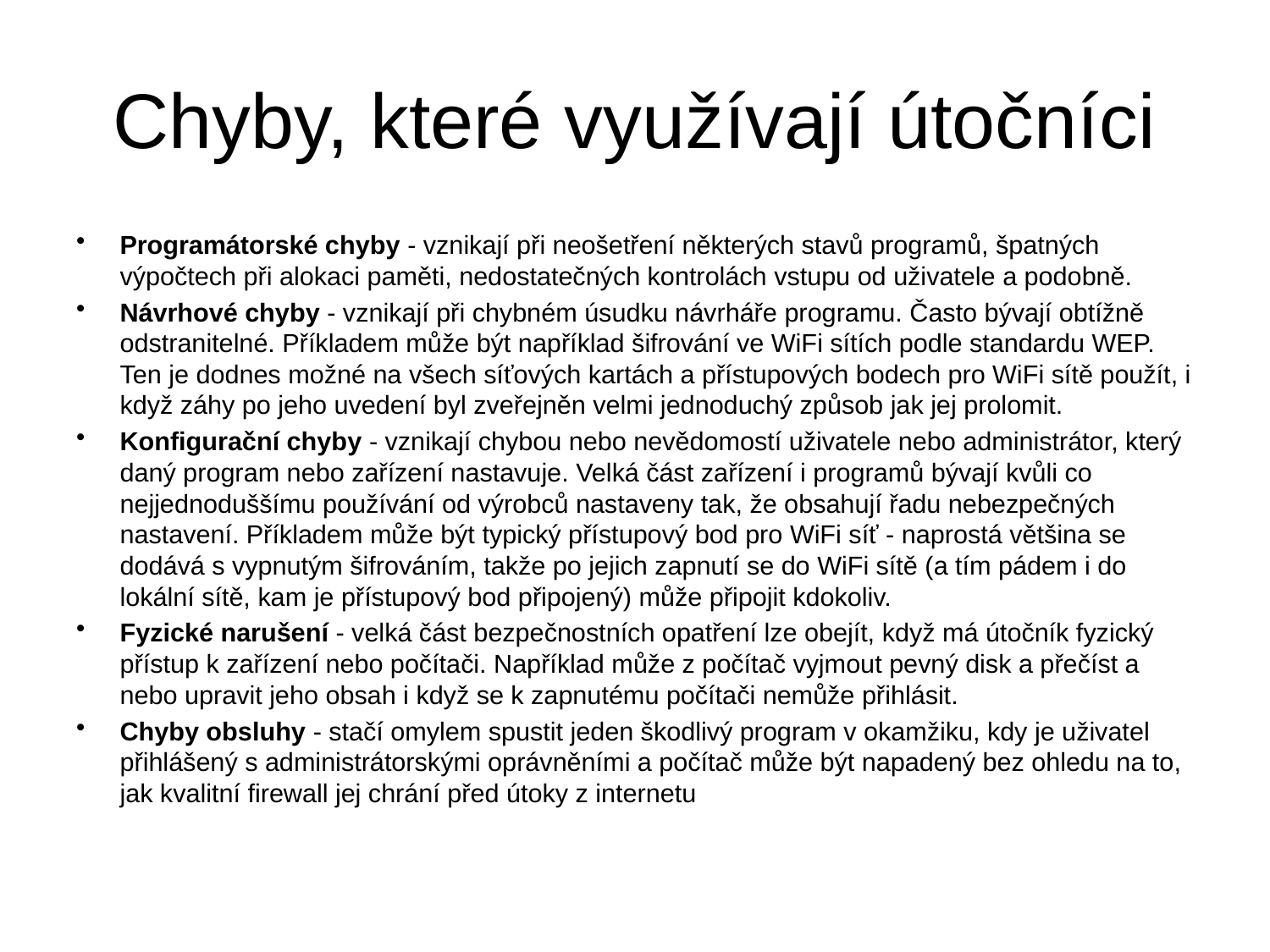

# Chyby, které využívají útočníci
Programátorské chyby - vznikají při neošetření některých stavů programů, špatných výpočtech při alokaci paměti, nedostatečných kontrolách vstupu od uživatele a podobně.
Návrhové chyby - vznikají při chybném úsudku návrháře programu. Často bývají obtížně odstranitelné. Příkladem může být například šifrování ve WiFi sítích podle standardu WEP. Ten je dodnes možné na všech síťových kartách a přístupových bodech pro WiFi sítě použít, i když záhy po jeho uvedení byl zveřejněn velmi jednoduchý způsob jak jej prolomit.
Konfigurační chyby - vznikají chybou nebo nevědomostí uživatele nebo administrátor, který daný program nebo zařízení nastavuje. Velká část zařízení i programů bývají kvůli co nejjednoduššímu používání od výrobců nastaveny tak, že obsahují řadu nebezpečných nastavení. Příkladem může být typický přístupový bod pro WiFi síť - naprostá většina se dodává s vypnutým šifrováním, takže po jejich zapnutí se do WiFi sítě (a tím pádem i do lokální sítě, kam je přístupový bod připojený) může připojit kdokoliv.
Fyzické narušení - velká část bezpečnostních opatření lze obejít, když má útočník fyzický přístup k zařízení nebo počítači. Například může z počítač vyjmout pevný disk a přečíst a nebo upravit jeho obsah i když se k zapnutému počítači nemůže přihlásit.
Chyby obsluhy - stačí omylem spustit jeden škodlivý program v okamžiku, kdy je uživatel přihlášený s administrátorskými oprávněními a počítač může být napadený bez ohledu na to, jak kvalitní firewall jej chrání před útoky z internetu